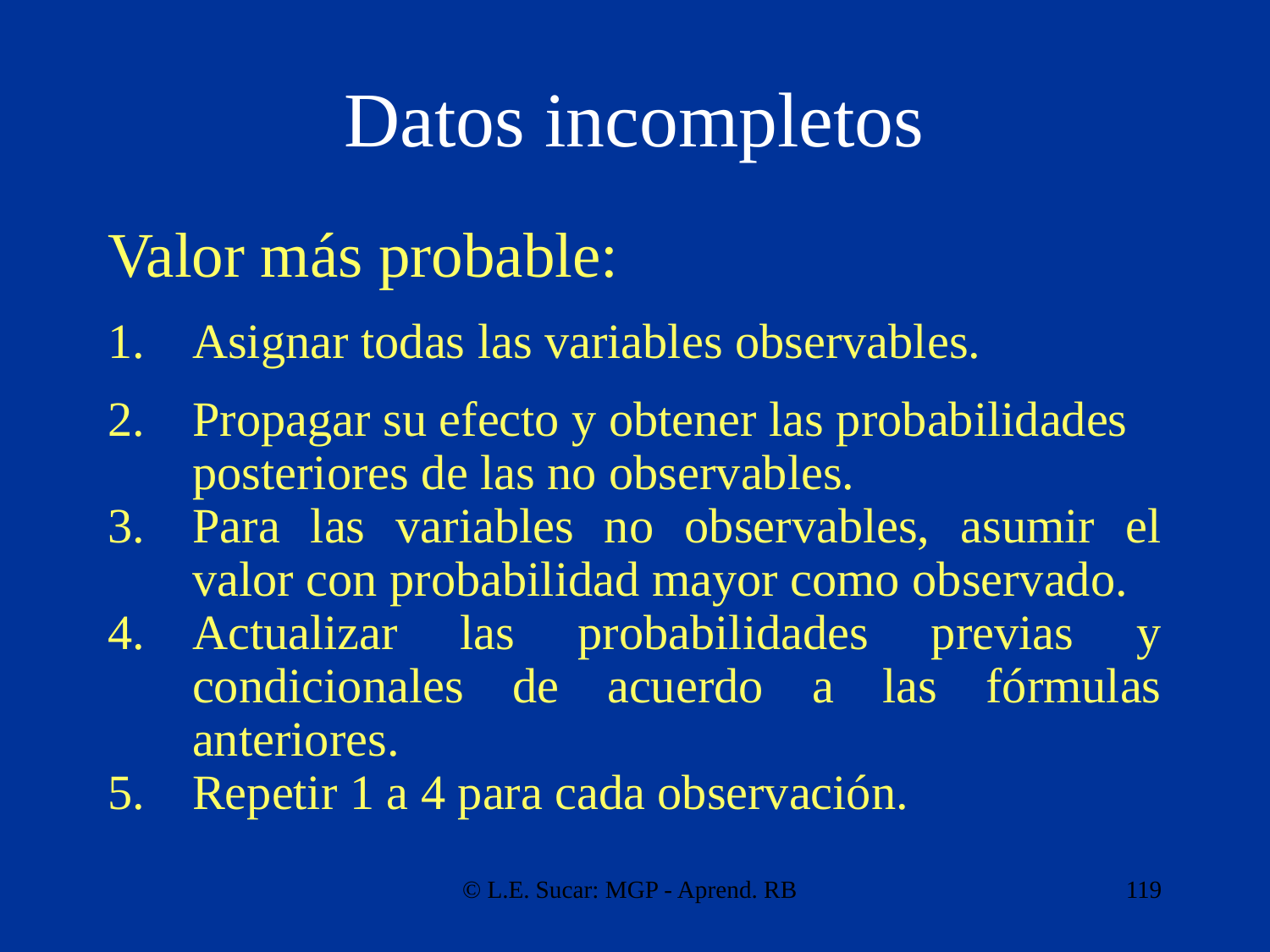

# Datos incompletos
Valor más probable:
Asignar todas las variables observables.
Propagar su efecto y obtener las probabilidades posteriores de las no observables.
Para las variables no observables, asumir el valor con probabilidad mayor como observado.
Actualizar las probabilidades previas y condicionales de acuerdo a las fórmulas anteriores.
Repetir 1 a 4 para cada observación.

© L.E. Sucar: MGP - Aprend. RB
119